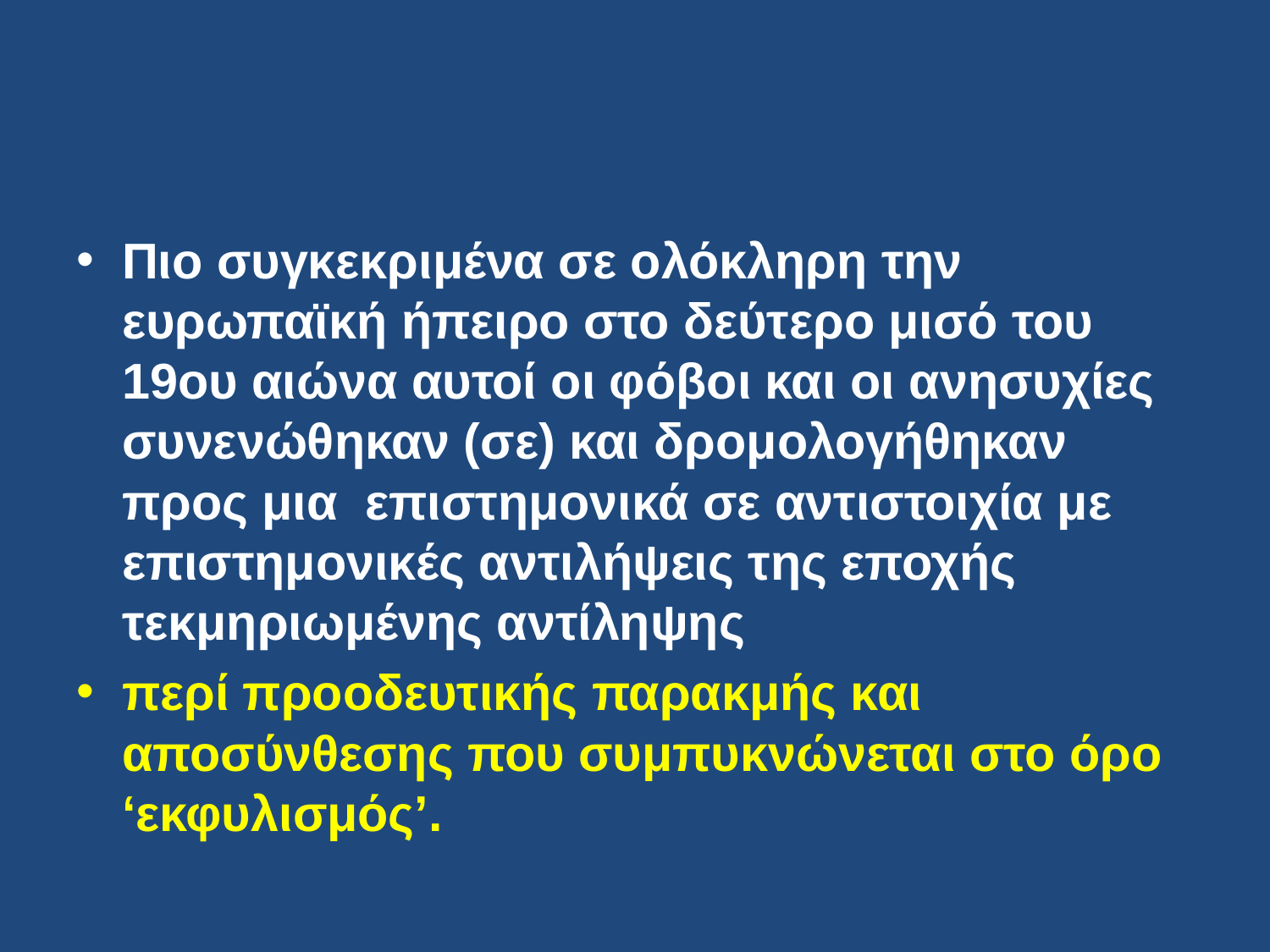

Πιο συγκεκριμένα σε ολόκληρη την ευρωπαϊκή ήπειρο στο δεύτερο μισό του 19ου αιώνα αυτοί οι φόβοι και οι ανησυχίες συνενώθηκαν (σε) και δρομολογήθηκαν προς μια  επιστημονικά σε αντιστοιχία με επιστημονικές αντιλήψεις της εποχής  τεκμηριωμένης αντίληψης
περί προοδευτικής παρακμής και αποσύνθεσης που συμπυκνώνεται στο όρο  ‘εκφυλισμός’.